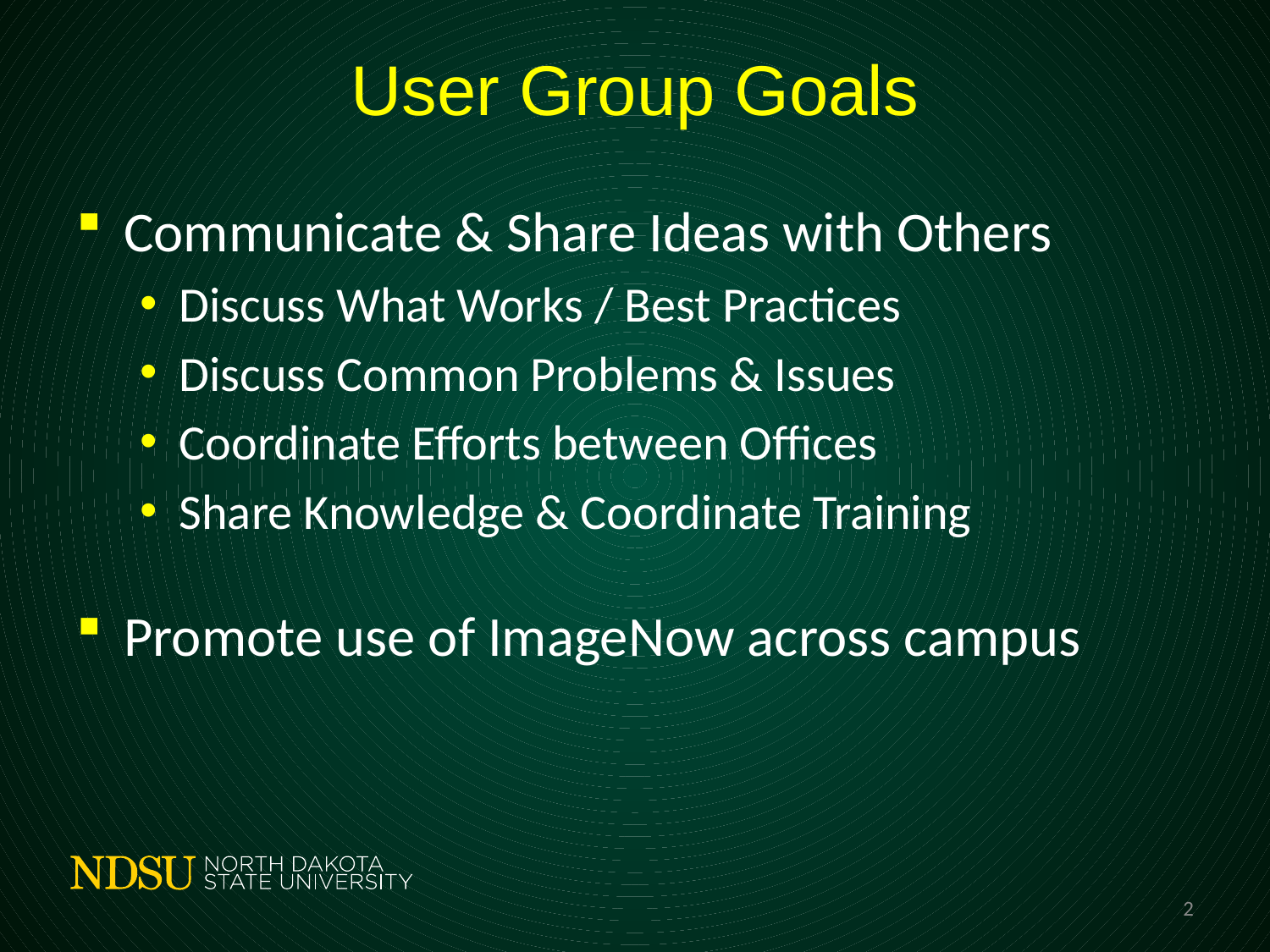

# User Group Goals
Communicate & Share Ideas with Others
Discuss What Works / Best Practices
Discuss Common Problems & Issues
Coordinate Efforts between Offices
Share Knowledge & Coordinate Training

Promote use of ImageNow across campus
2